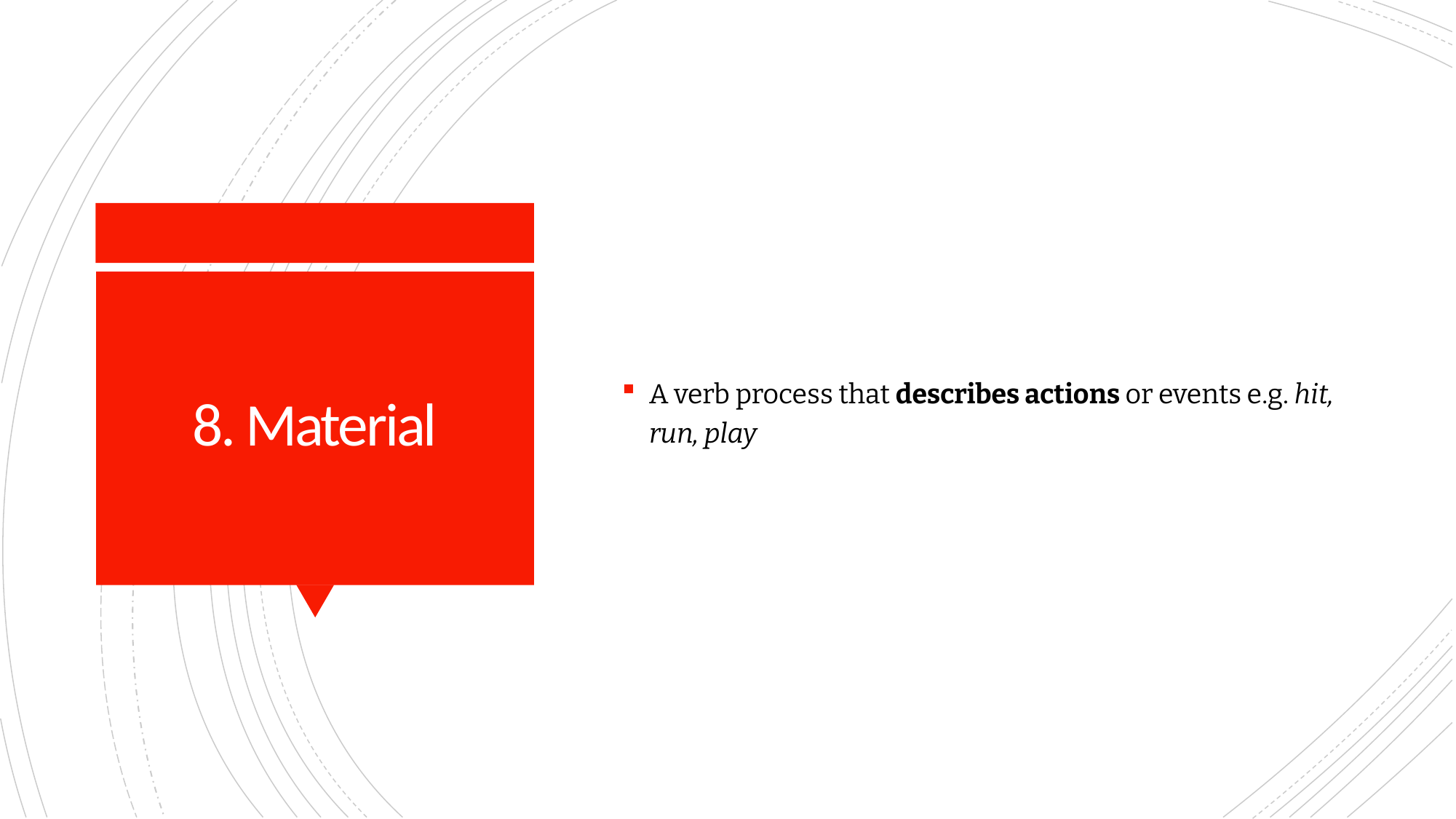

A verb process that describes actions or events e.g. hit, run, play
# 8. Material